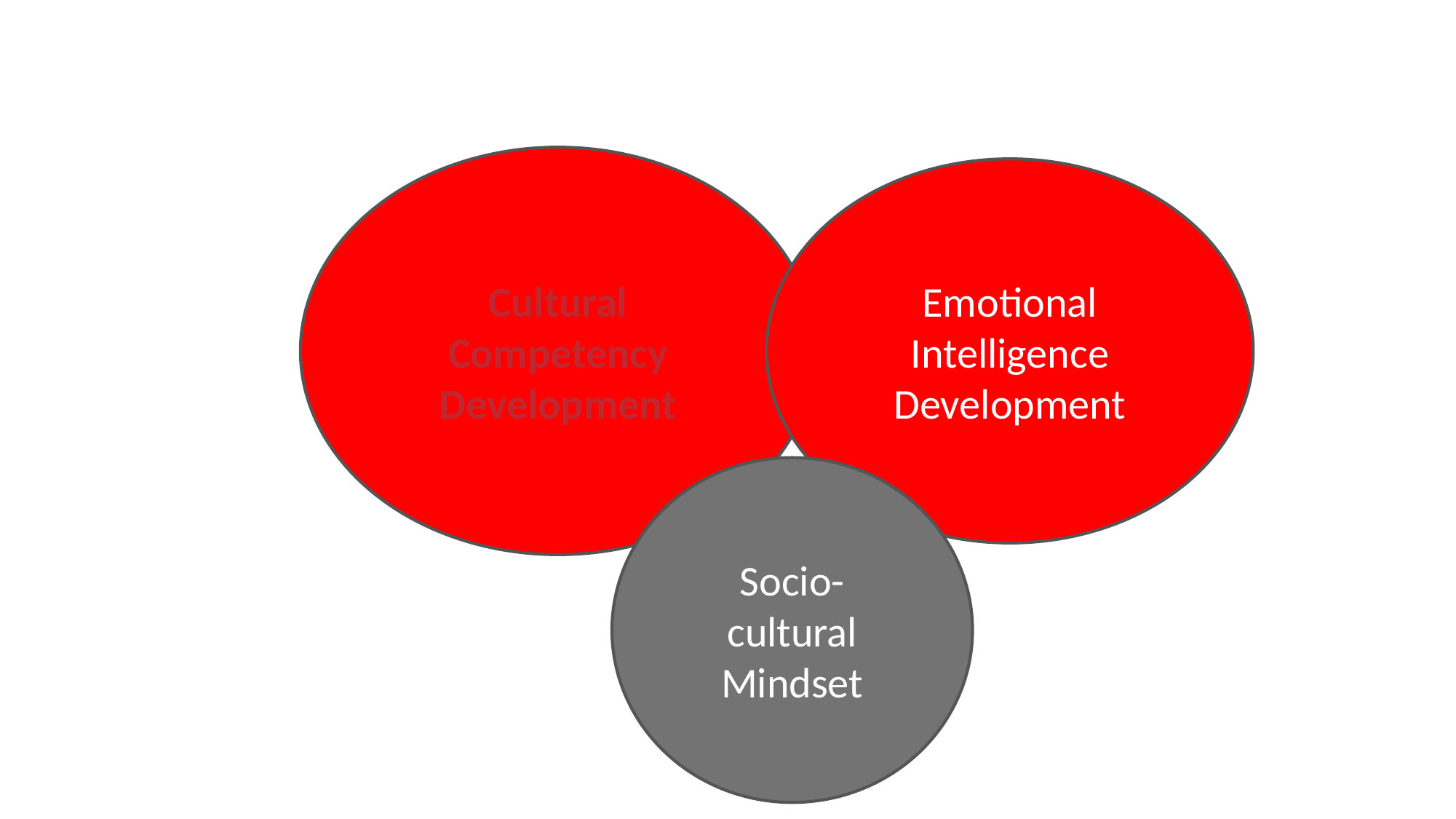

Cultural Competency Development
Emotional Intelligence Development
Socio-cultural
Mindset